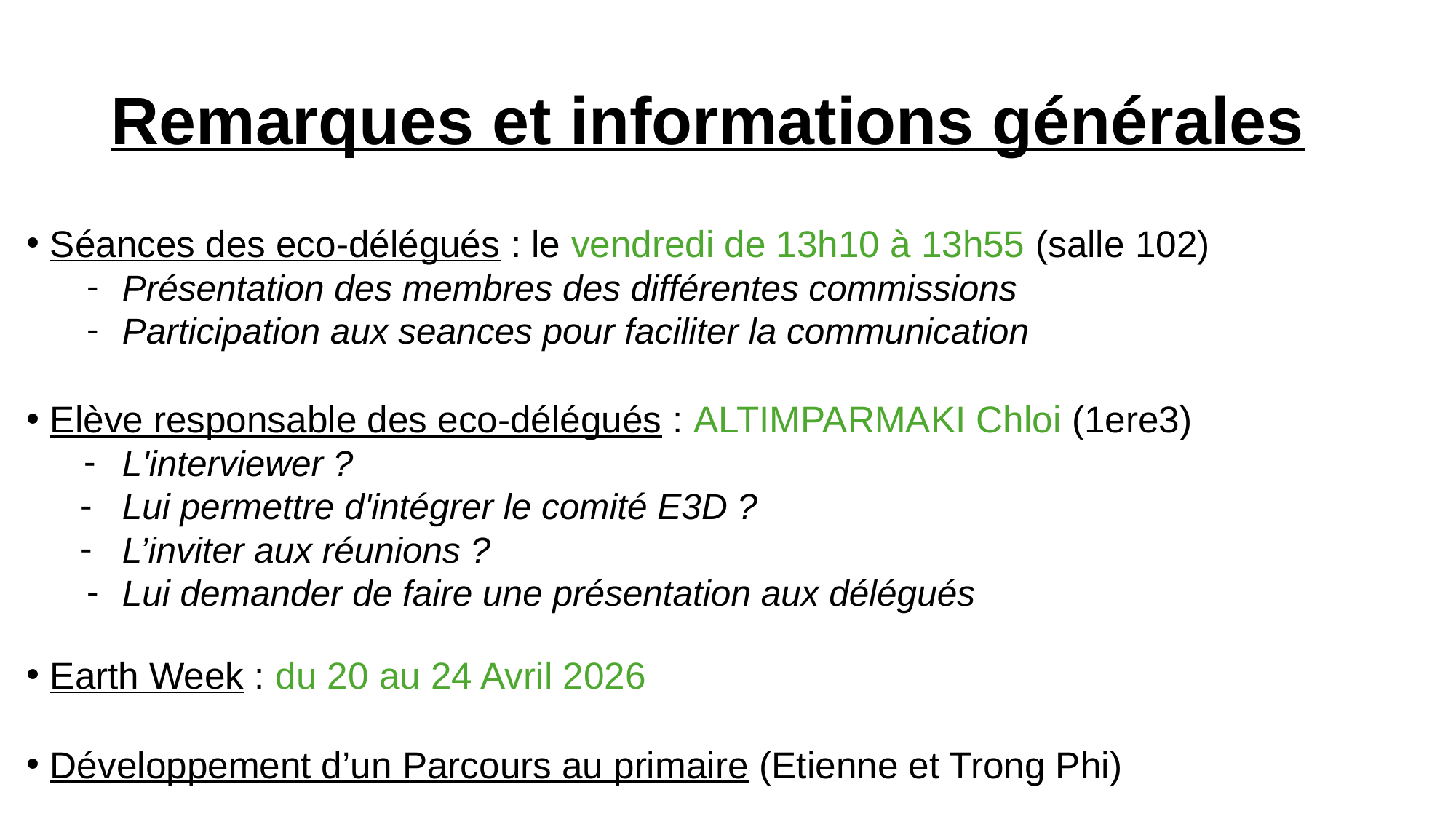

# Remarques et informations générales
Séances des eco-délégués : le vendredi de 13h10 à 13h55 (salle 102)
Présentation des membres des différentes commissions
Participation aux seances pour faciliter la communication

Elève responsable des eco-délégués : ALTIMPARMAKI Chloi (1ere3)
L'interviewer ?
Lui permettre d'intégrer le comité E3D ?
L’inviter aux réunions ?
Lui demander de faire une présentation aux délégués

Earth Week : du 20 au 24 Avril 2026

Développement d’un Parcours au primaire (Etienne et Trong Phi)